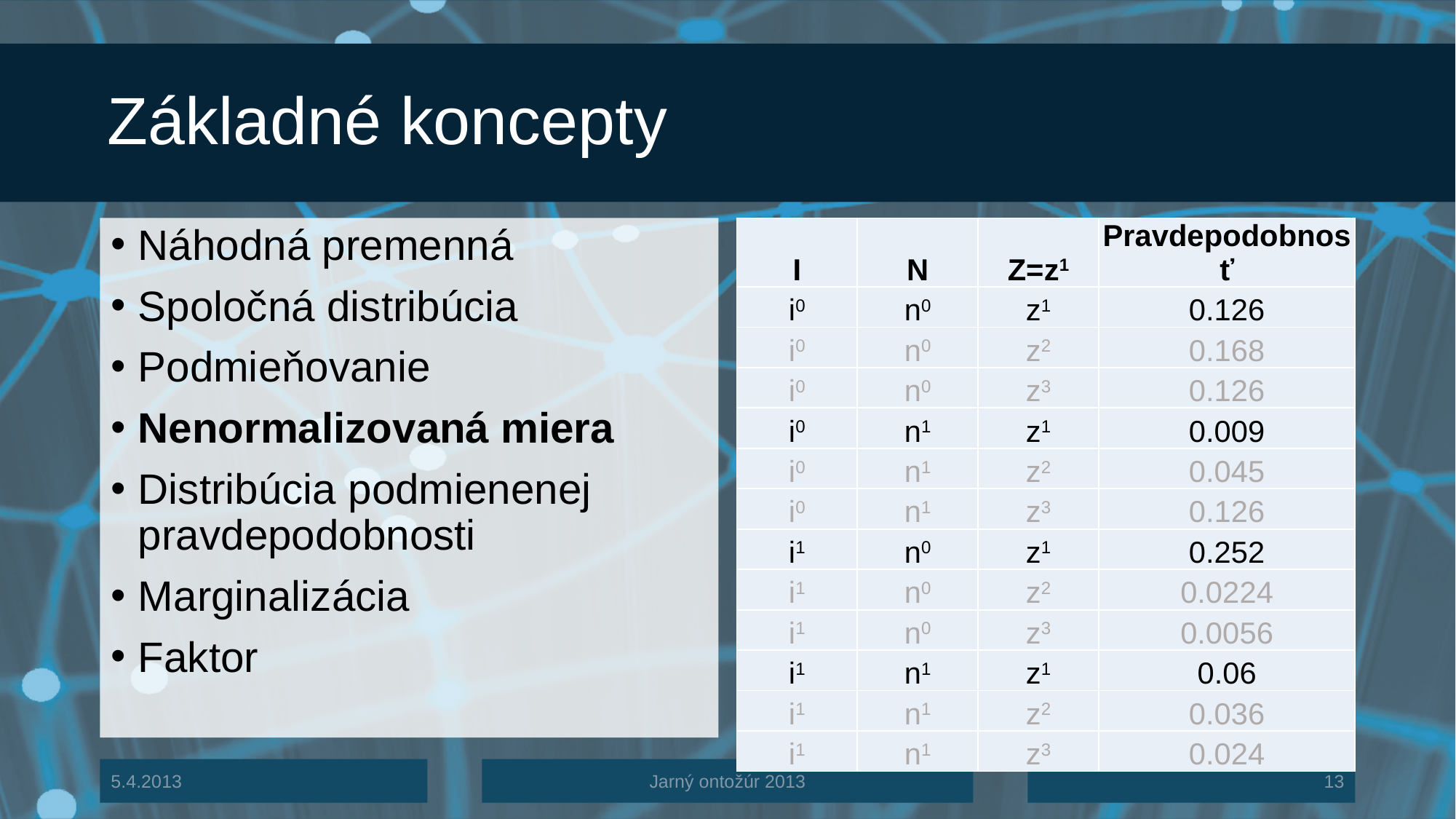

# Základné koncepty
| I | N | Z=z1 | Pravdepodobnosť |
| --- | --- | --- | --- |
| i0 | n0 | z1 | 0.126 |
| i0 | n0 | z2 | 0.168 |
| i0 | n0 | z3 | 0.126 |
| i0 | n1 | z1 | 0.009 |
| i0 | n1 | z2 | 0.045 |
| i0 | n1 | z3 | 0.126 |
| i1 | n0 | z1 | 0.252 |
| i1 | n0 | z2 | 0.0224 |
| i1 | n0 | z3 | 0.0056 |
| i1 | n1 | z1 | 0.06 |
| i1 | n1 | z2 | 0.036 |
| i1 | n1 | z3 | 0.024 |
Náhodná premenná
Spoločná distribúcia
Podmieňovanie
Nenormalizovaná miera
Distribúcia podmienenej pravdepodobnosti
Marginalizácia
Faktor

5.4.2013
Jarný ontožúr 2013
13